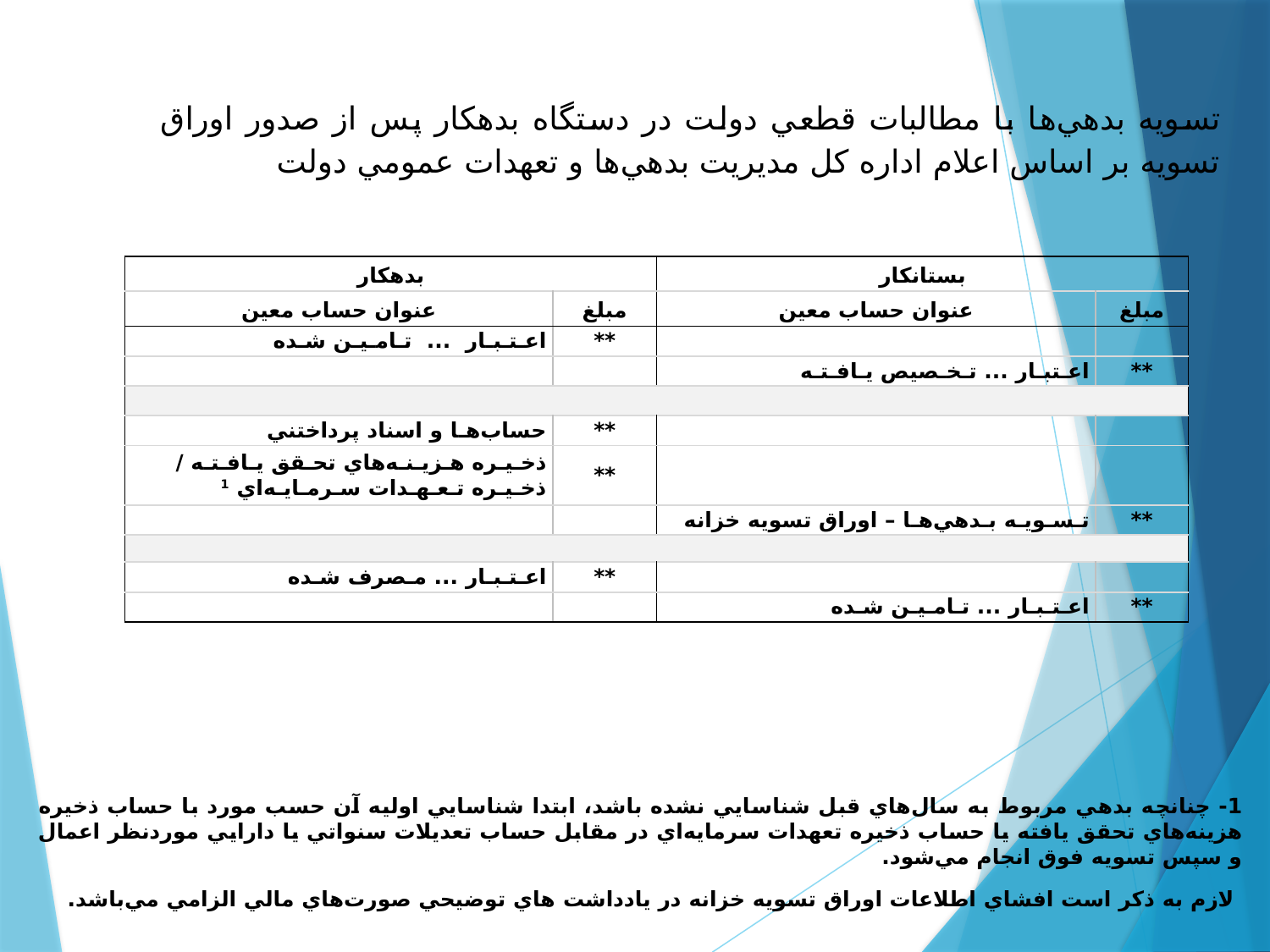

# تسويه بدهي‌ها با مطالبات قطعي دولت در دستگاه بدهكار پس از صدور اوراق تسويه بر اساس اعلام اداره كل مديريت بدهي‌ها و تعهدات عمومي دولت
| بدهکار |  | بستانکار |  |
| --- | --- | --- | --- |
| عنوان حساب معين | مبلغ | عنوان حساب معين | مبلغ |
| اعـتـبـار ... تـامـيـن شـده | \*\* |  |  |
|  |  | اعـتبـار ... تـخـصيص يـافـتـه | \*\* |
|  |  |  |  |
| حساب‌هـا و اسناد پرداختني | \*\* |  |  |
| ذخـيـره هـزيـنـه‌هاي تحـقق يـافـتـه / ذخـيـره تـعـهـدات سـرمـايـه‌اي 1 | \*\* |  |  |
|  |  | تـسـويـه بـدهي‌هـا – اوراق تسويه خزانه | \*\* |
|  |  |  |  |
| اعـتـبـار ... مـصرف شـده | \*\* |  |  |
|  |  | اعـتـبـار ... تـامـيـن شـده | \*\* |
1- چنانچه بدهي مربوط به سال‌هاي قبل شناسايي نشده باشد، ابتدا شناسايي اوليه آن حسب مورد با حساب ذخيره هزينه‌هاي تحقق يافته يا حساب ذخيره تعهدات سرمايه‌اي در مقابل حساب تعديلات سنواتي يا دارايي موردنظر اعمال و سپس تسويه فوق انجام مي‌شود.
 لازم به ذكر است افشاي اطلاعات اوراق تسويه خزانه در يادداشت‌ هاي توضيحي صورت‌هاي مالي الزامي مي‌باشد.